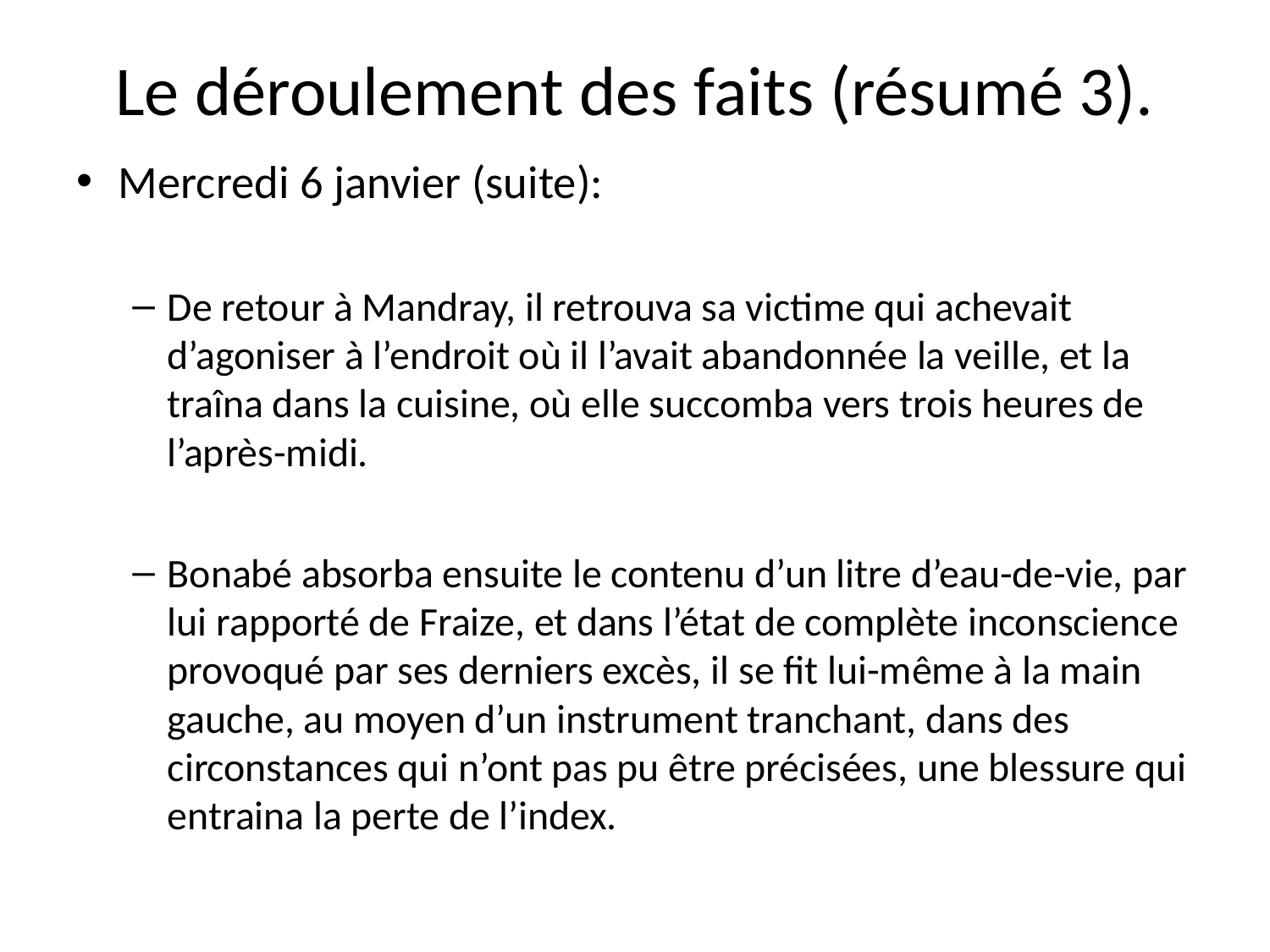

# Le déroulement des faits (résumé 3).
Mercredi 6 janvier (suite):

De retour à Mandray, il retrouva sa victime qui achevait d’agoniser à l’endroit où il l’avait abandonnée la veille, et la traîna dans la cuisine, où elle succomba vers trois heures de l’après-midi.

Bonabé absorba ensuite le contenu d’un litre d’eau-de-vie, par lui rapporté de Fraize, et dans l’état de complète inconscience provoqué par ses derniers excès, il se fit lui-même à la main gauche, au moyen d’un instrument tranchant, dans des circonstances qui n’ont pas pu être précisées, une blessure qui entraina la perte de l’index.